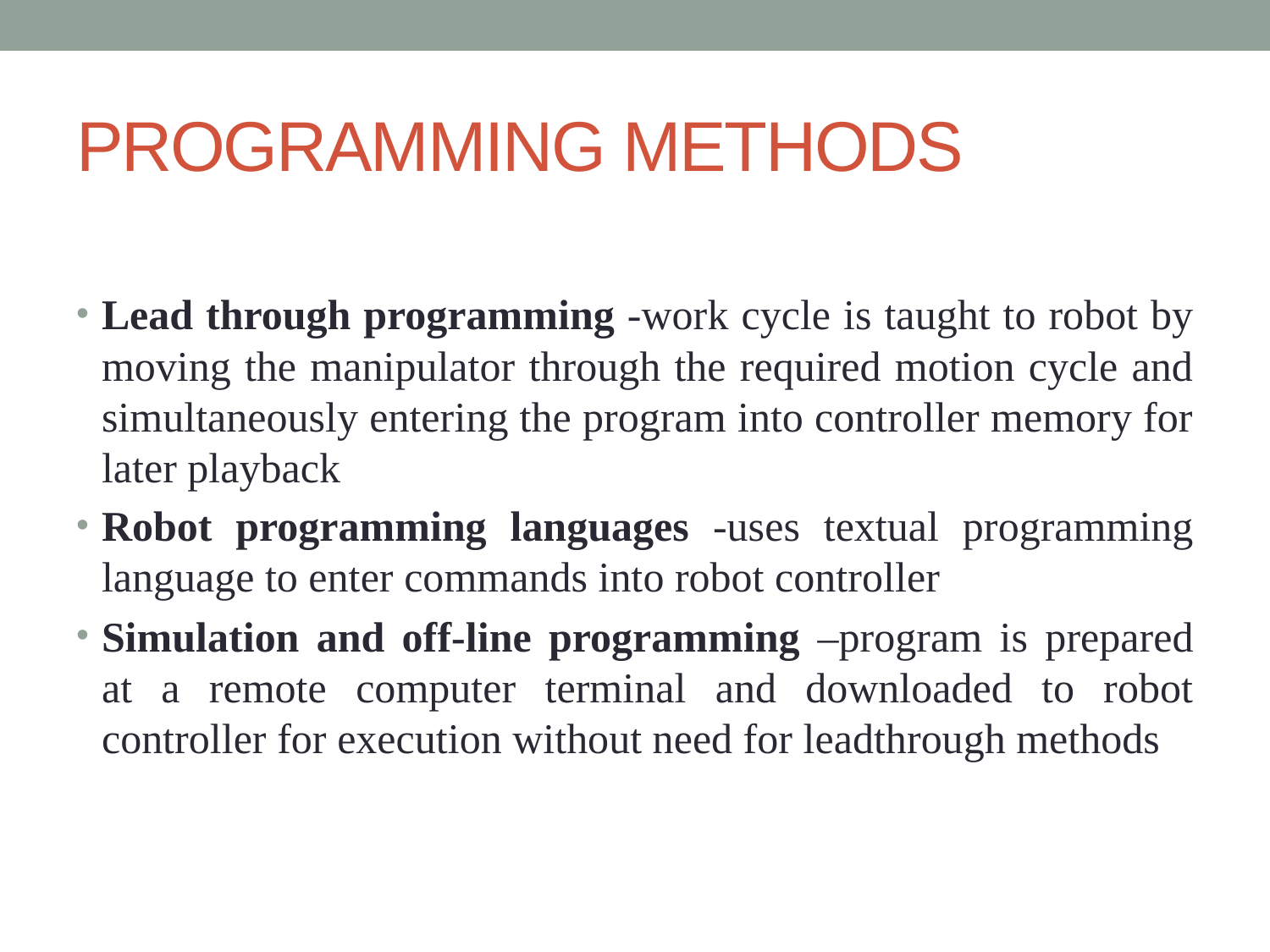

# PROGRAMMING METHODS

Lead through programming -work cycle is taught to robot by moving the manipulator through the required motion cycle and simultaneously entering the program into controller memory for later playback
Robot programming languages -uses textual programming language to enter commands into robot controller
Simulation and off-line programming –program is prepared at a remote computer terminal and downloaded to robot controller for execution without need for leadthrough methods